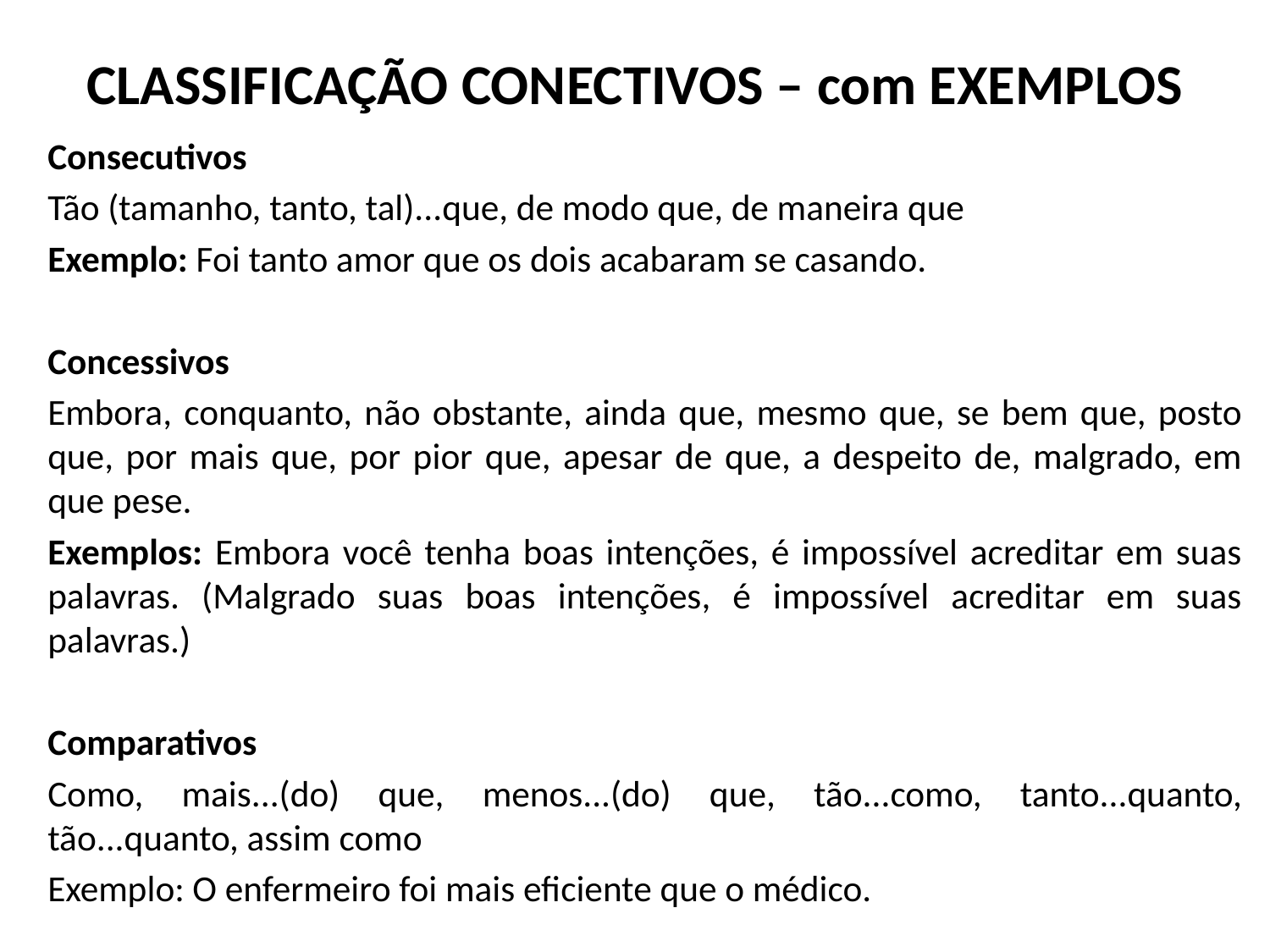

# CLASSIFICAÇÃO CONECTIVOS – com EXEMPLOS
Consecutivos
Tão (tamanho, tanto, tal)...que, de modo que, de maneira que
Exemplo: Foi tanto amor que os dois acabaram se casando.

Concessivos
Embora, conquanto, não obstante, ainda que, mesmo que, se bem que, posto que, por mais que, por pior que, apesar de que, a despeito de, malgrado, em que pese.
Exemplos: Embora você tenha boas intenções, é impossível acreditar em suas palavras. (Malgrado suas boas intenções, é impossível acreditar em suas palavras.)

Comparativos
Como, mais...(do) que, menos...(do) que, tão...como, tanto...quanto, tão...quanto, assim como
Exemplo: O enfermeiro foi mais eficiente que o médico.